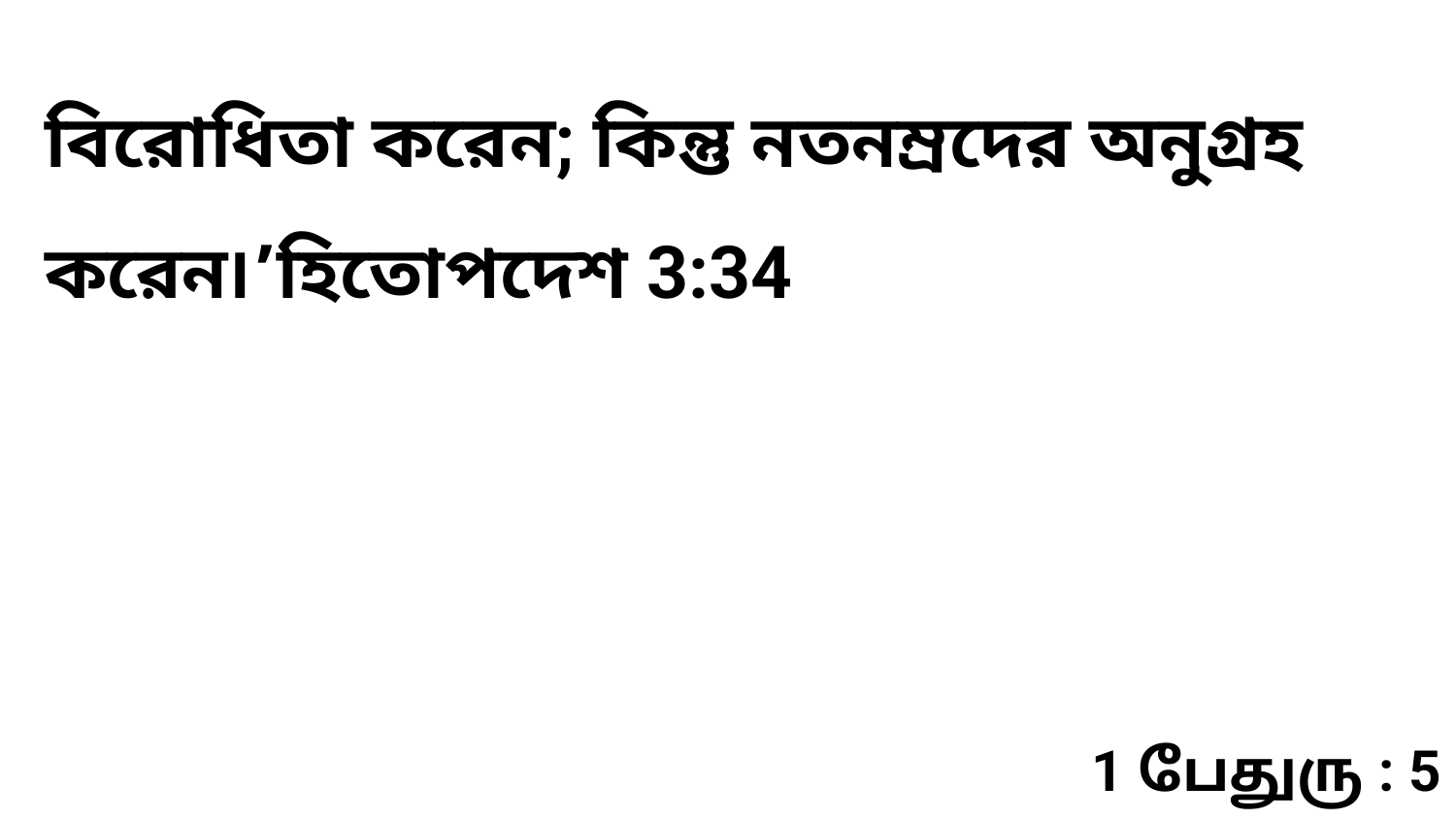

বিরোধিতা করেন; কিন্তু নতনম্রদের অনুগ্রহ করেন৷’হিতোপদেশ 3:34
1 பேதுரு : 5